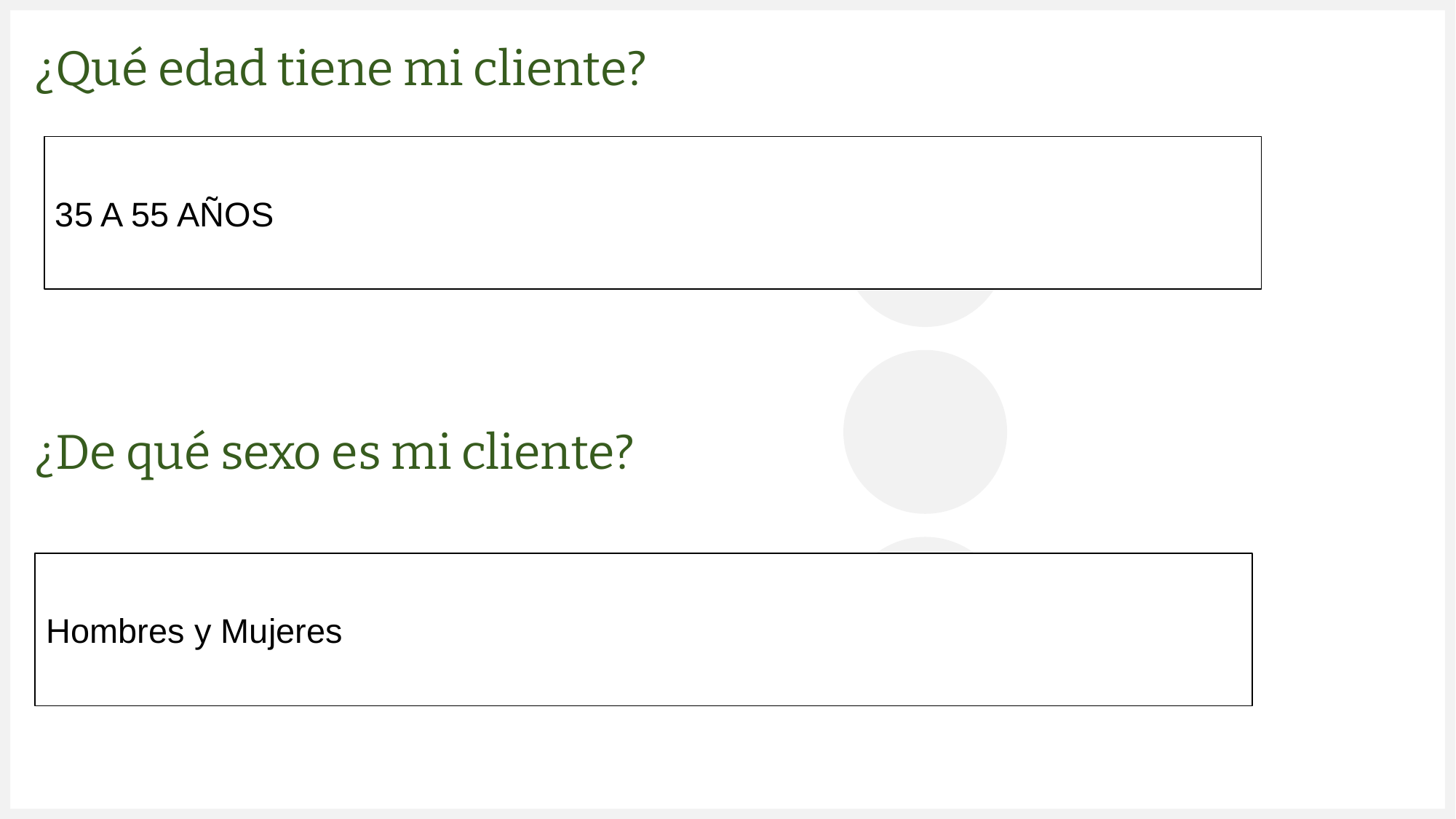

# ¿Qué edad tiene mi cliente?
35 A 55 AÑOS
¿De qué sexo es mi cliente?
Hombres y Mujeres